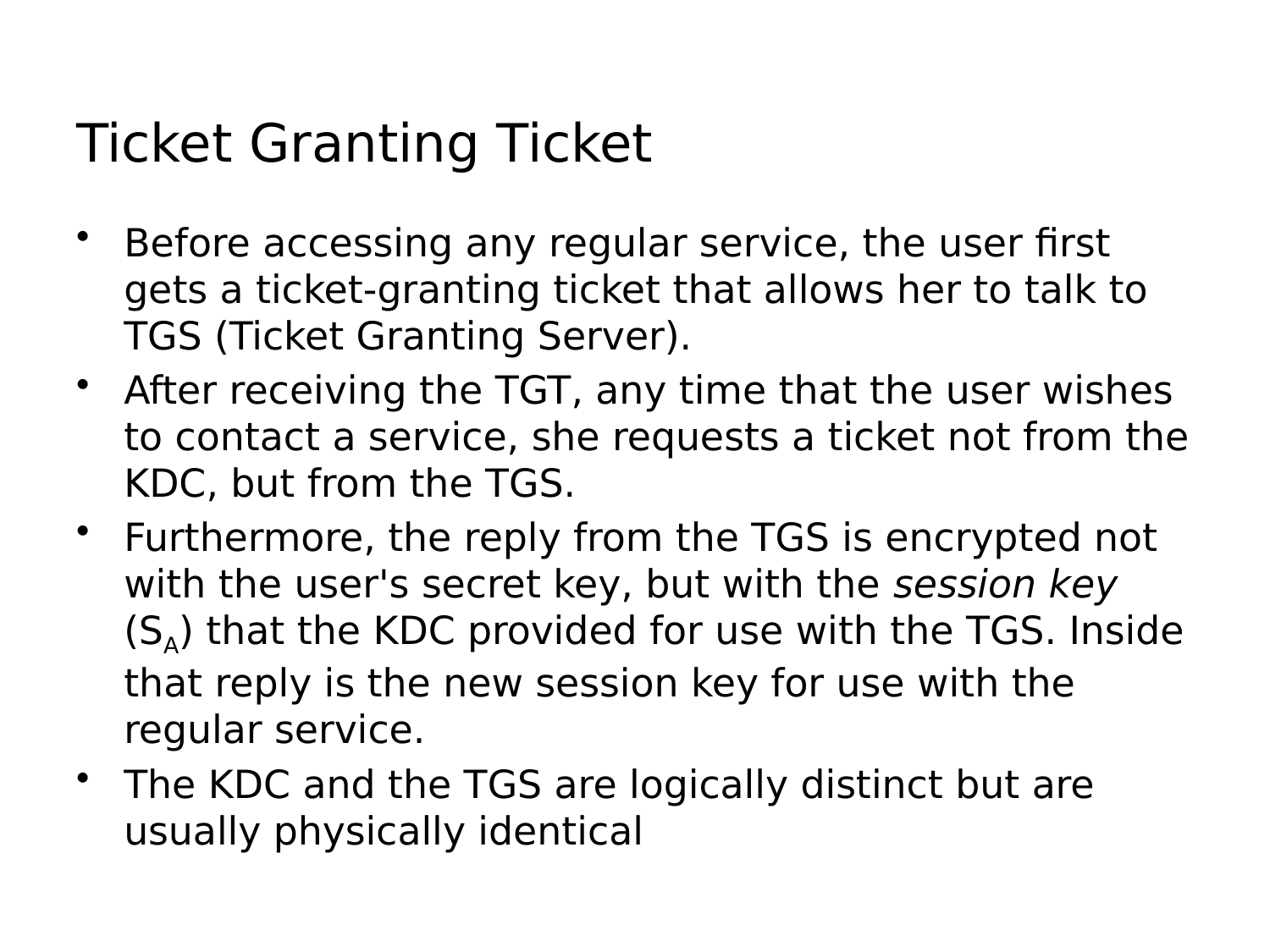

# Ticket Granting Ticket
Before accessing any regular service, the user first gets a ticket-granting ticket that allows her to talk to TGS (Ticket Granting Server).
After receiving the TGT, any time that the user wishes to contact a service, she requests a ticket not from the KDC, but from the TGS.
Furthermore, the reply from the TGS is encrypted not with the user's secret key, but with the session key (SA) that the KDC provided for use with the TGS. Inside that reply is the new session key for use with the regular service.
The KDC and the TGS are logically distinct but are usually physically identical